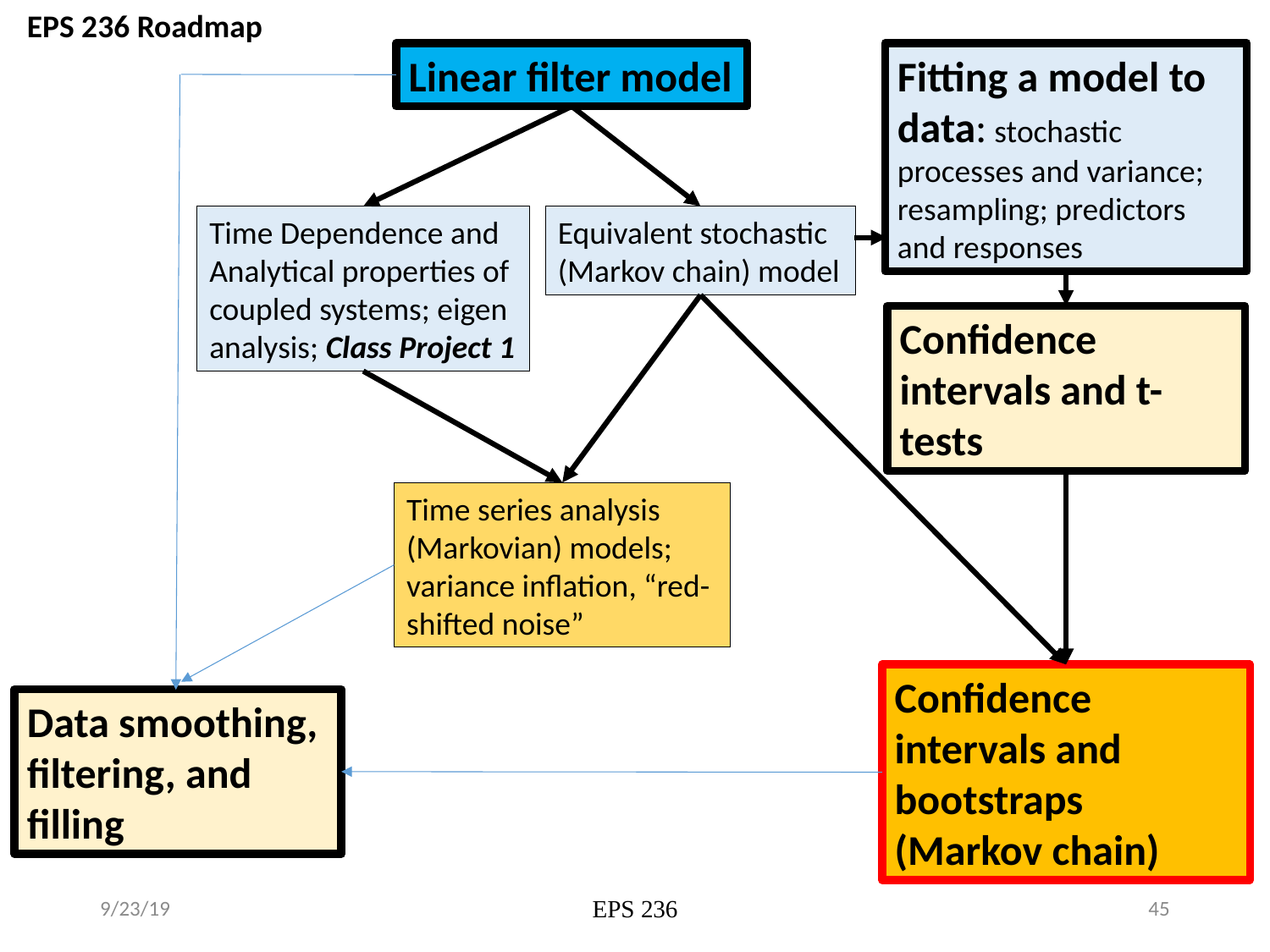

EPS 236 Roadmap
Linear filter model
Fitting a model to data: stochastic processes and variance; resampling; predictors and responses
Time Dependence and Analytical properties of coupled systems; eigen analysis; Class Project 1
Equivalent stochastic (Markov chain) model
Confidence intervals and t-tests
Time series analysis (Markovian) models; variance inflation, “red-shifted noise”
Confidence intervals and bootstraps (Markov chain)
Data smoothing, filtering, and filling
9/23/19
EPS 236
45